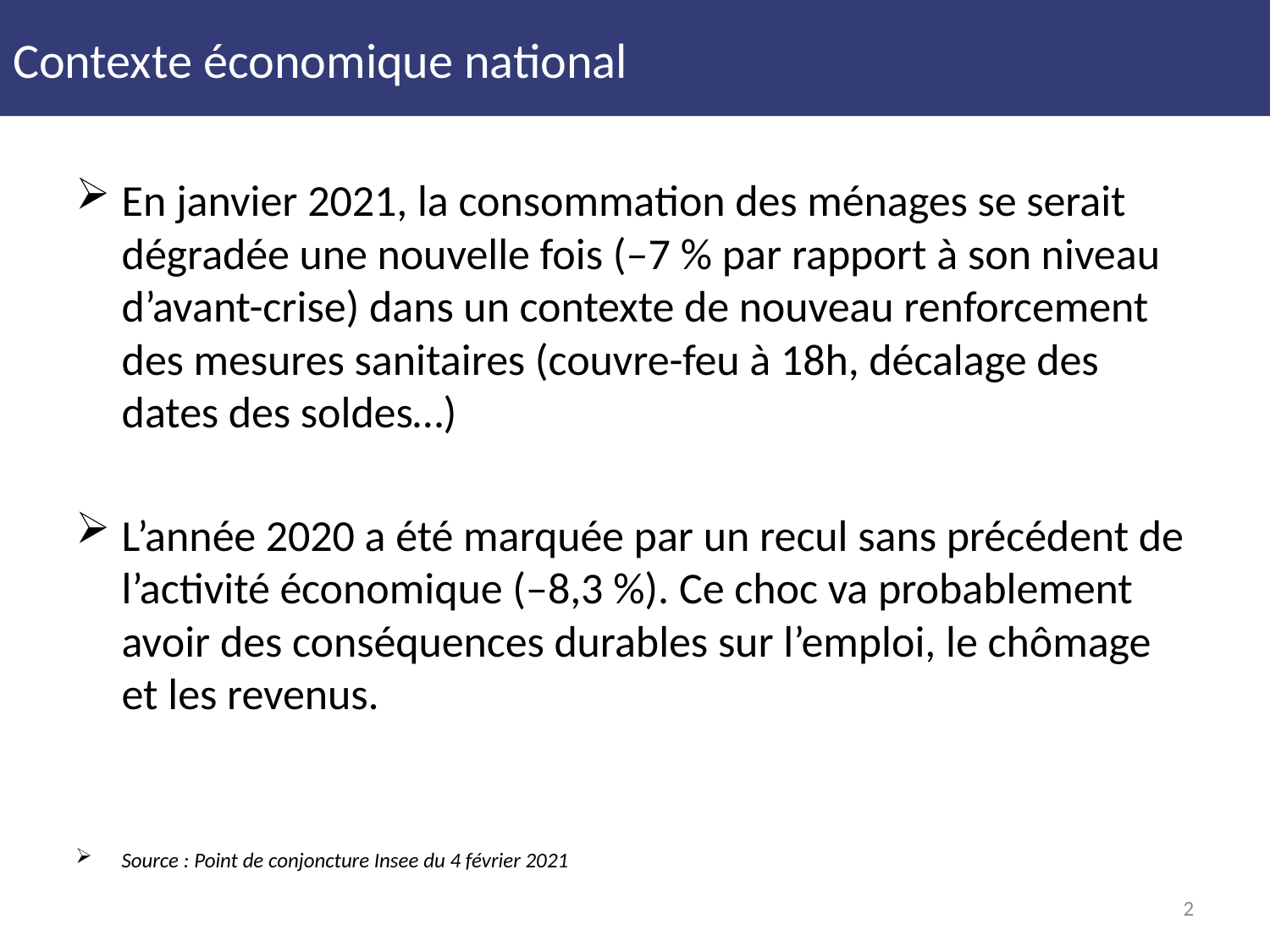

Contexte économique national
Créaticoon et défaillance d'entreprise au T3 2020
En janvier 2021, la consommation des ménages se serait dégradée une nouvelle fois (–7 % par rapport à son niveau d’avant-crise) dans un contexte de nouveau renforcement des mesures sanitaires (couvre-feu à 18h, décalage des dates des soldes…)

L’année 2020 a été marquée par un recul sans précédent de l’activité économique (–8,3 %). Ce choc va probablement avoir des conséquences durables sur l’emploi, le chômage et les revenus.

Source : Point de conjoncture Insee du 4 février 2021

2